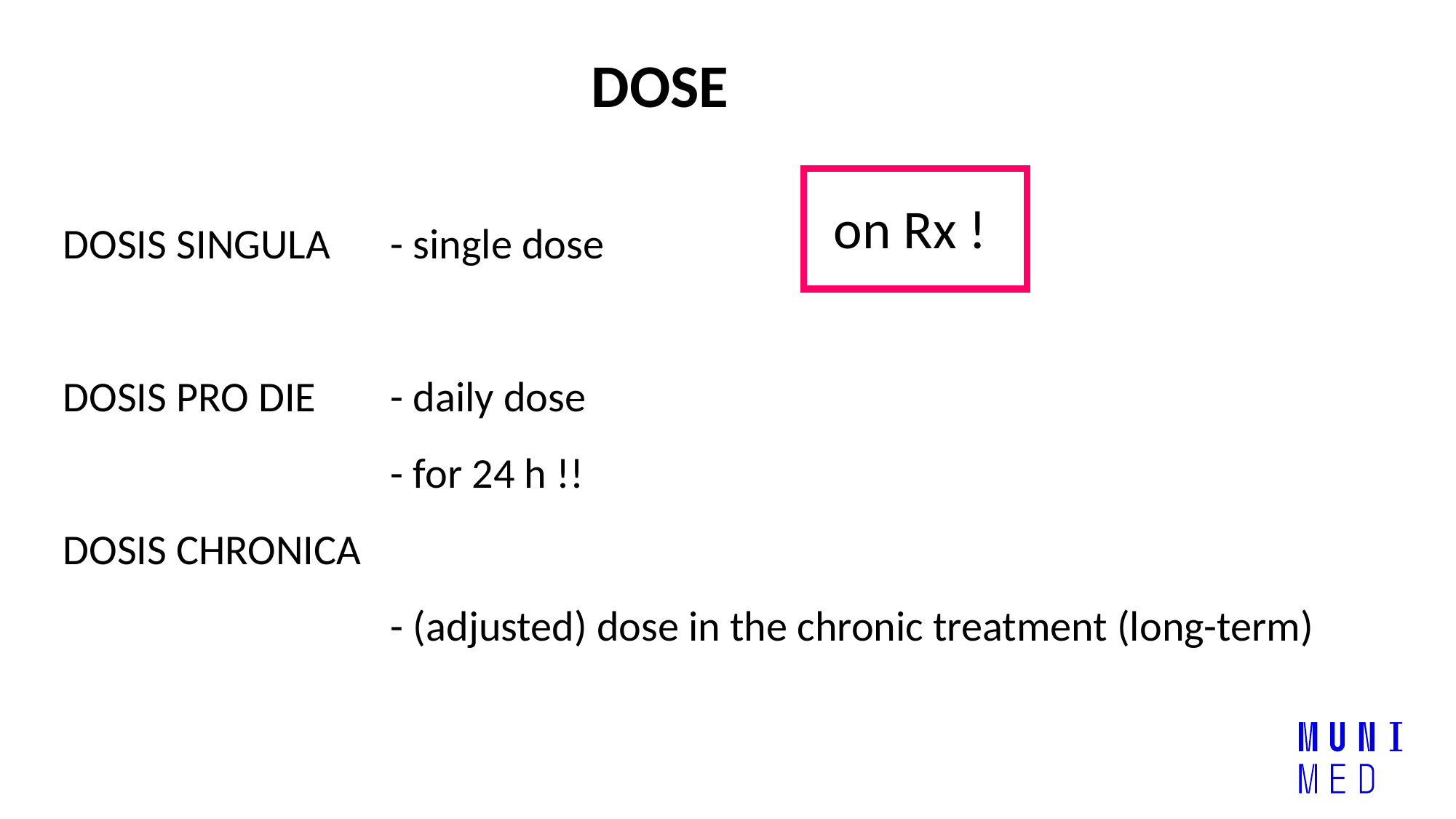

# DOSE

DOSIS SINGULA 	- single dose

DOSIS PRO DIE 	- daily dose
			- for 24 h !!
DOSIS CHRONICA
			- (adjusted) dose in the chronic treatment (long-term)

   on Rx !